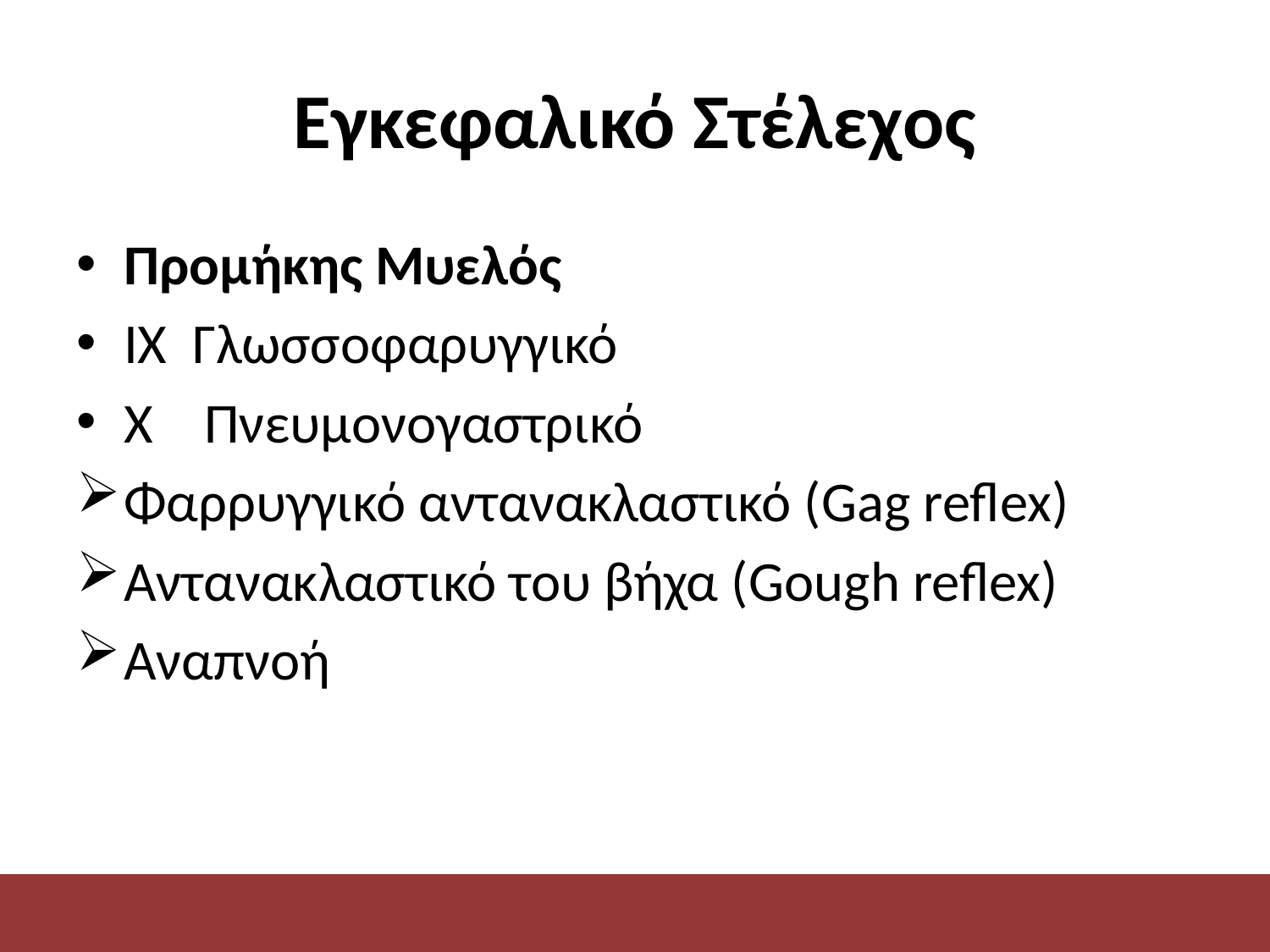

# Εγκεφαλικό Στέλεχος
Προμήκης Μυελός
IX  Γλωσσοφαρυγγικό
X    Πνευμονογαστρικό
Φαρρυγγικό αντανακλαστικό (Gag reflex)
Αντανακλαστικό του βήχα (Gough reflex)
Αναπνοή